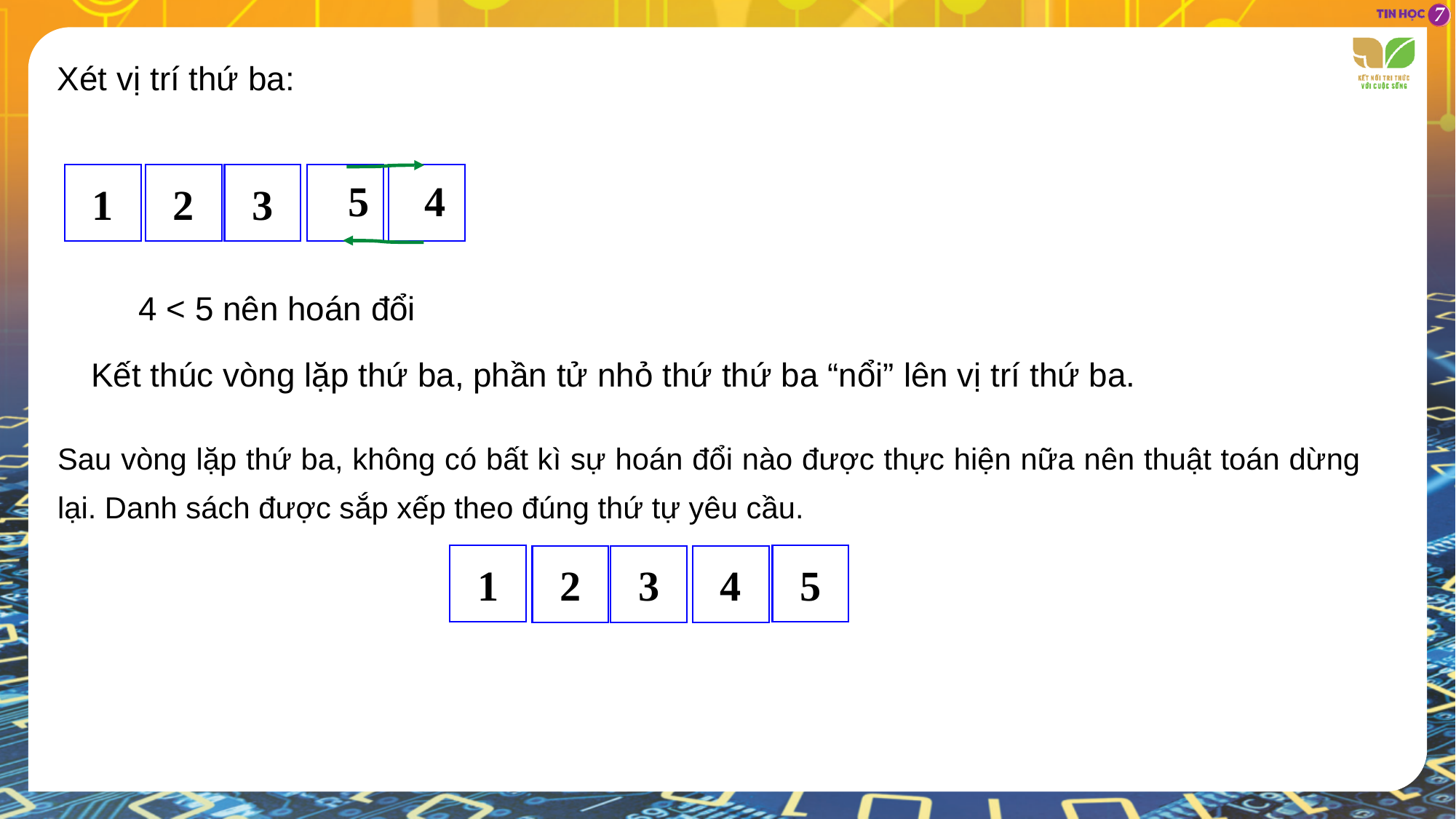

Xét vị trí thứ ba:
1
2
3

4
5
4 < 5 nên hoán đổi
Kết thúc vòng lặp thứ ba, phần tử nhỏ thứ thứ ba “nổi” lên vị trí thứ ba.
Sau vòng lặp thứ ba, không có bất kì sự hoán đổi nào được thực hiện nữa nên thuật toán dừng lại. Danh sách được sắp xếp theo đúng thứ tự yêu cầu.
1
5
2
3
4